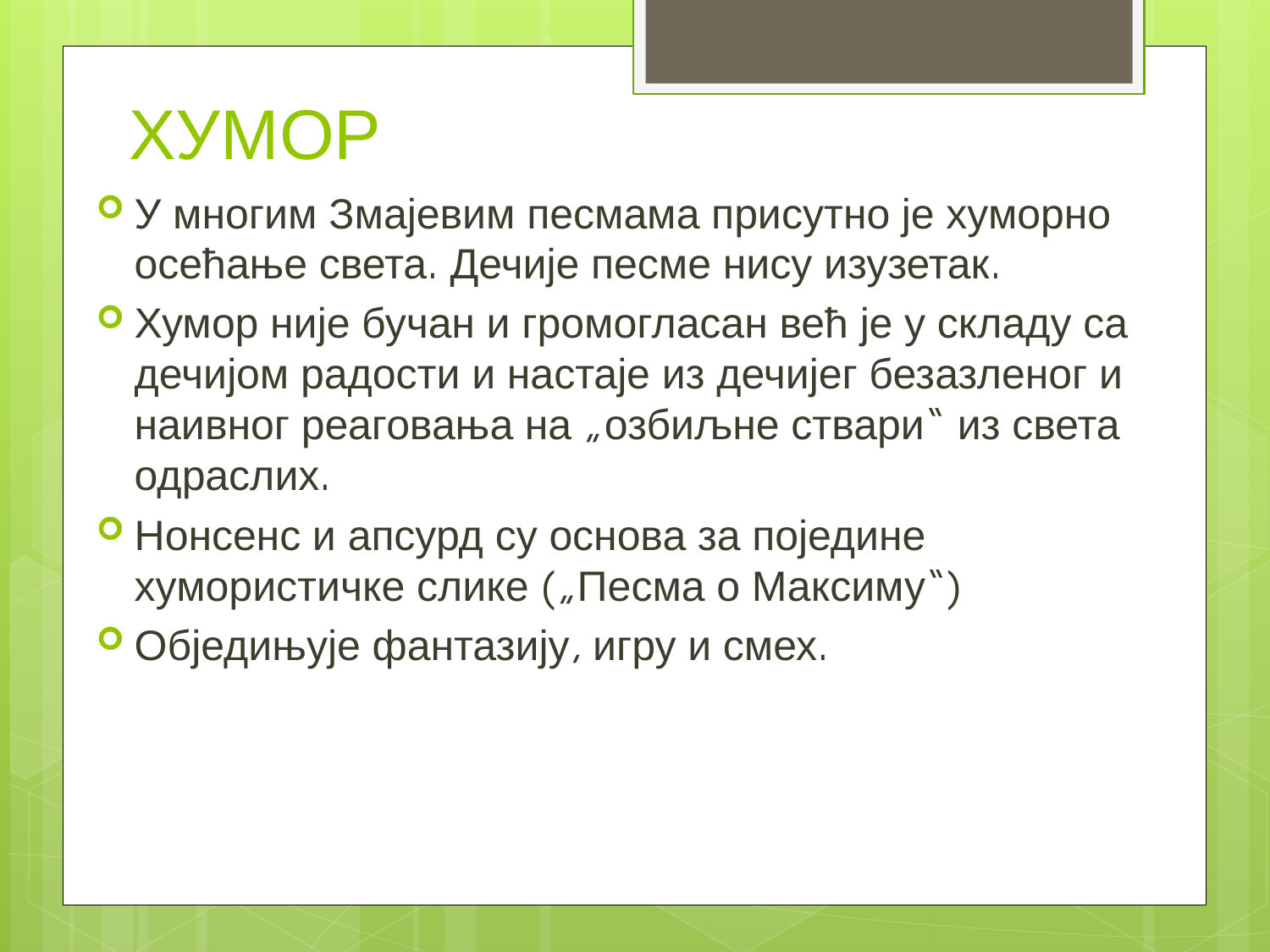

# ХУМОР
У многим Змајевим песмама присутно је хуморно осећање света. Дечије песме нису изузетак.
Хумор није бучан и громогласан већ је у складу са дечијом радости и настаје из дечијег безазленог и наивног реаговања на „озбиљне ствари“ из света одраслих.
Нонсенс и апсурд су основа за поједине хумористичке слике („Песма о Максиму“)
Обједињује фантазију, игру и смех.